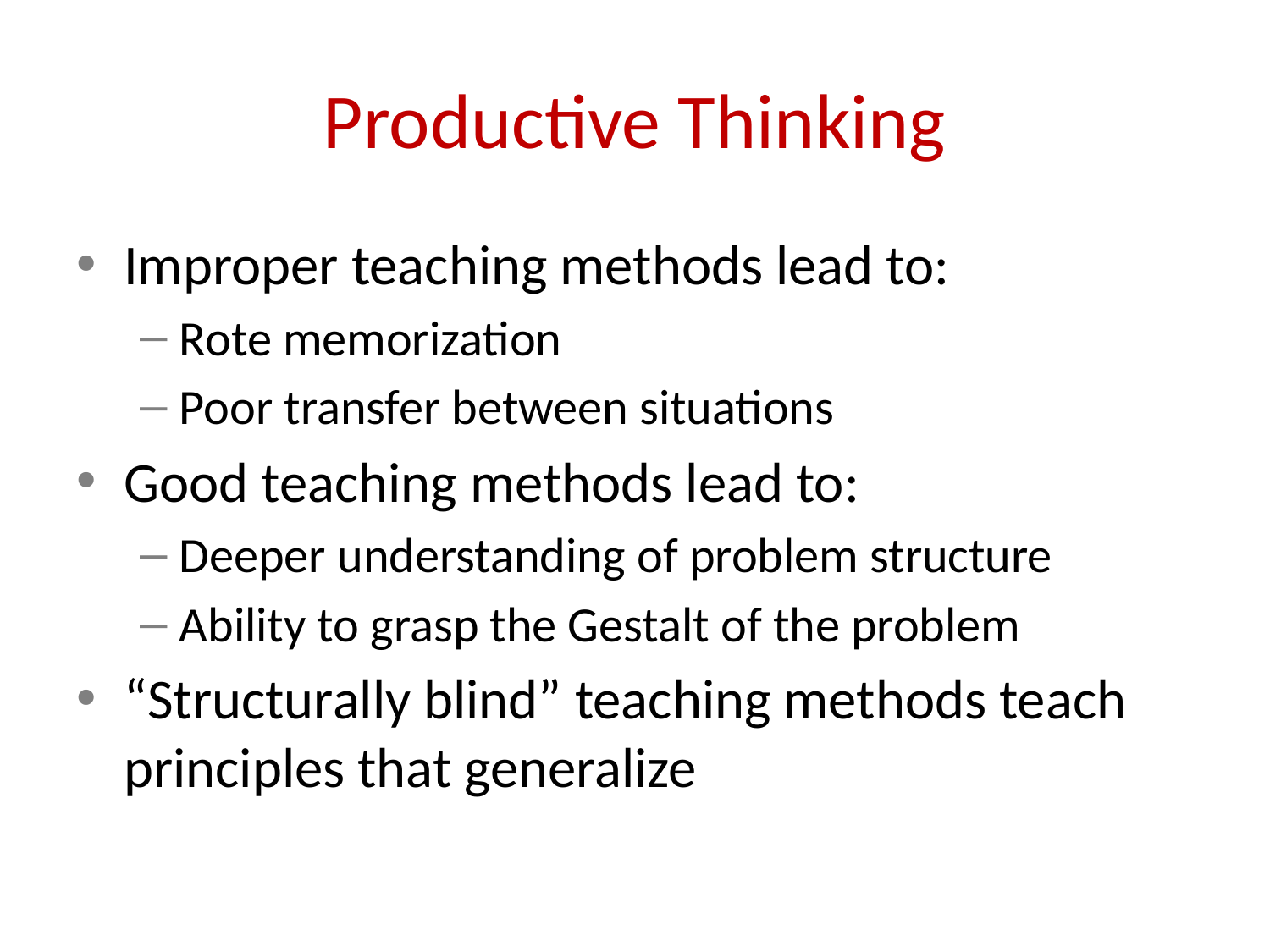

# Productive Thinking
Improper teaching methods lead to:
Rote memorization
Poor transfer between situations
Good teaching methods lead to:
Deeper understanding of problem structure
Ability to grasp the Gestalt of the problem
“Structurally blind” teaching methods teach principles that generalize